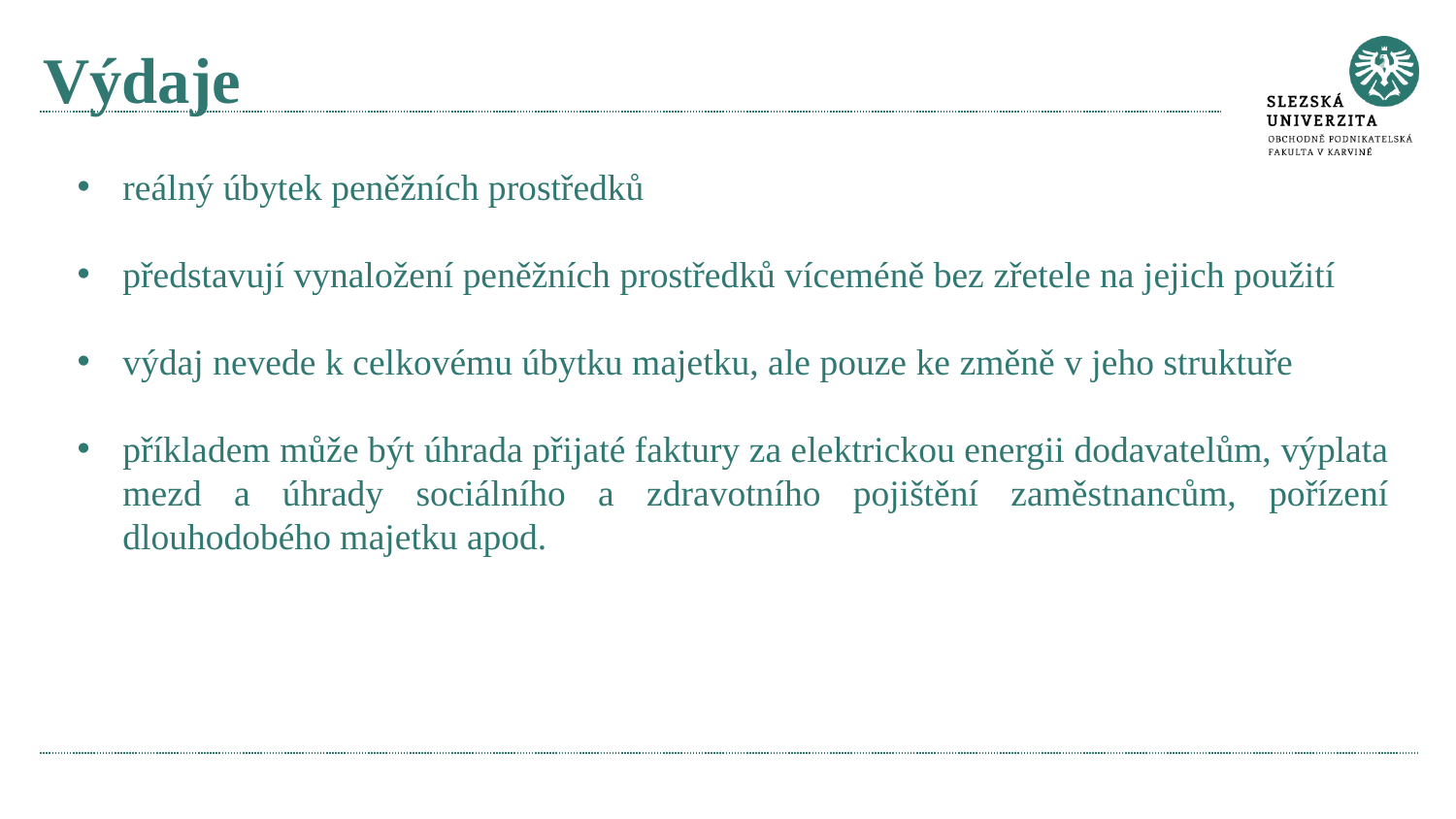

# Výdaje

reálný úbytek peněžních prostředků

představují vynaložení peněžních prostředků víceméně bez zřetele na jejich použití

výdaj nevede k celkovému úbytku majetku, ale pouze ke změně v jeho struktuře

příkladem může být úhrada přijaté faktury za elektrickou energii dodavatelům, výplata mezd a úhrady sociálního a zdravotního pojištění zaměstnancům, pořízení dlouhodobého majetku apod.